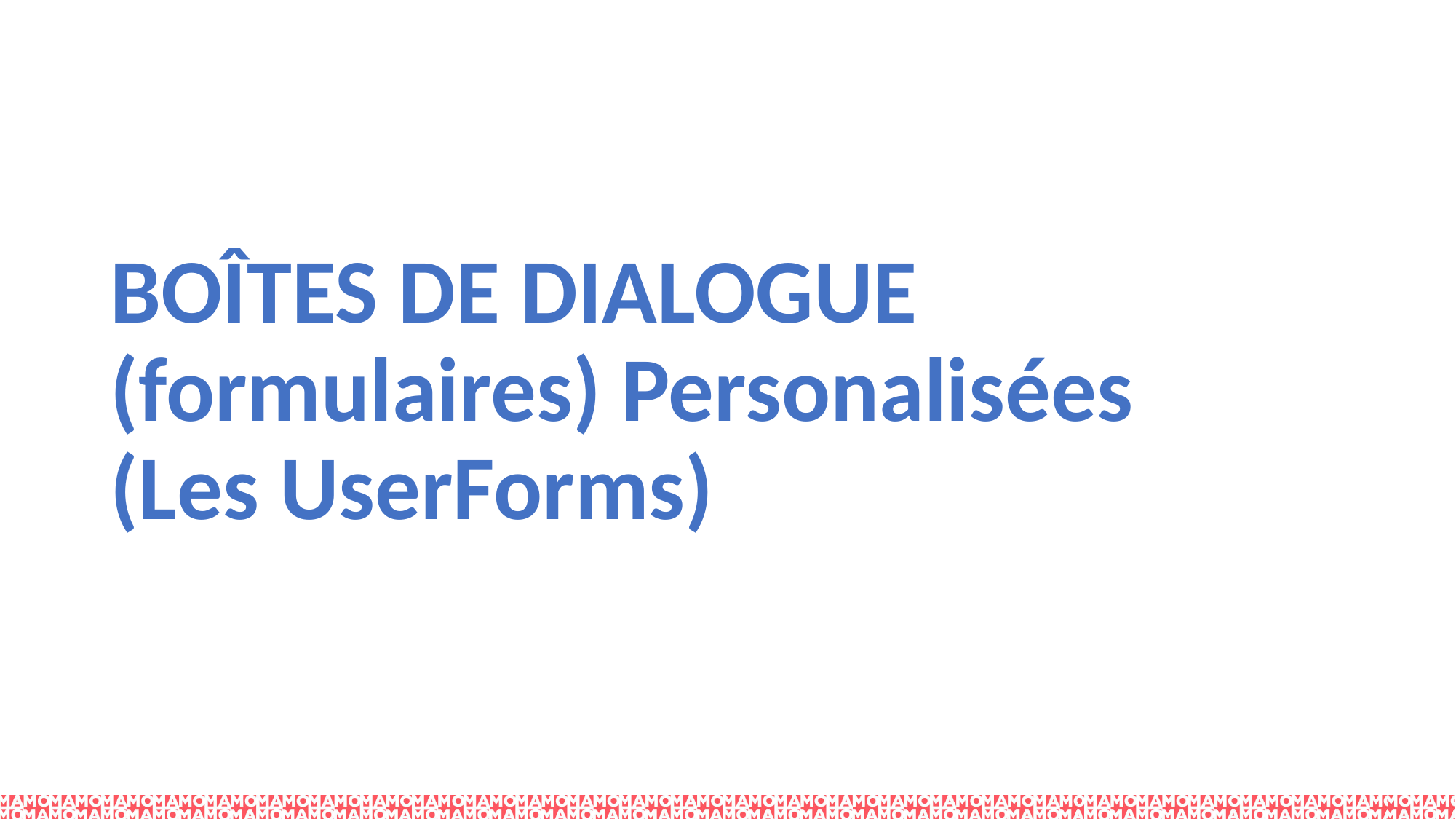

# BOÎTES DE DIALOGUE (formulaires) Personalisées (Les UserForms)